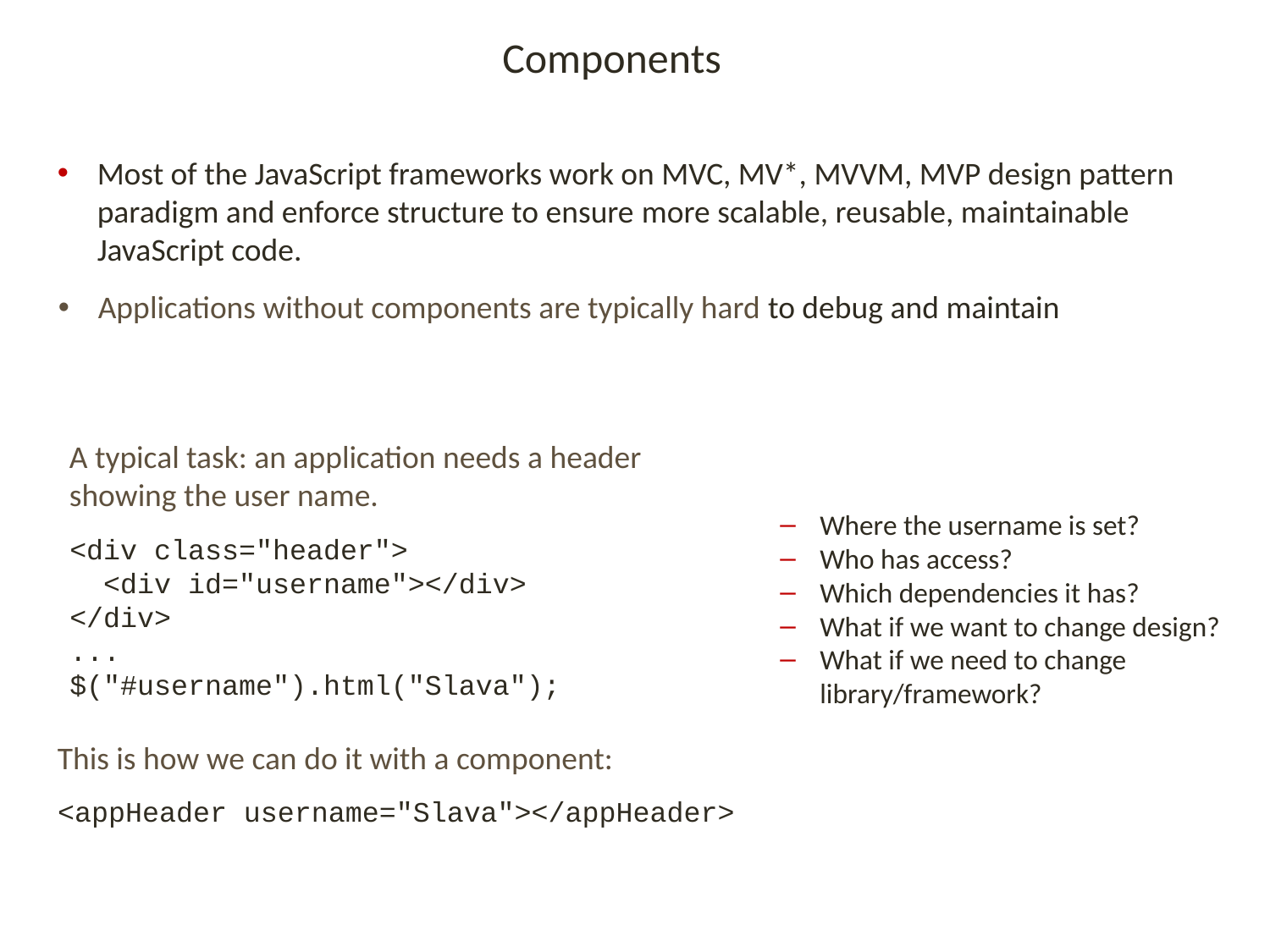

# Components
Most of the JavaScript frameworks work on MVC, MV*, MVVM, MVP design pattern paradigm and enforce structure to ensure more scalable, reusable, maintainable JavaScript code.
Applications without components are typically hard to debug and maintain

A typical task: an application needs a header showing the user name.
Where the username is set?
Who has access?
Which dependencies it has?
What if we want to change design?
What if we need to change library/framework?

<div class="header">
  <div id="username"></div>
</div>
...
$("#username").html("Slava");
This is how we can do it with a component:
<appHeader username="Slava"></appHeader>